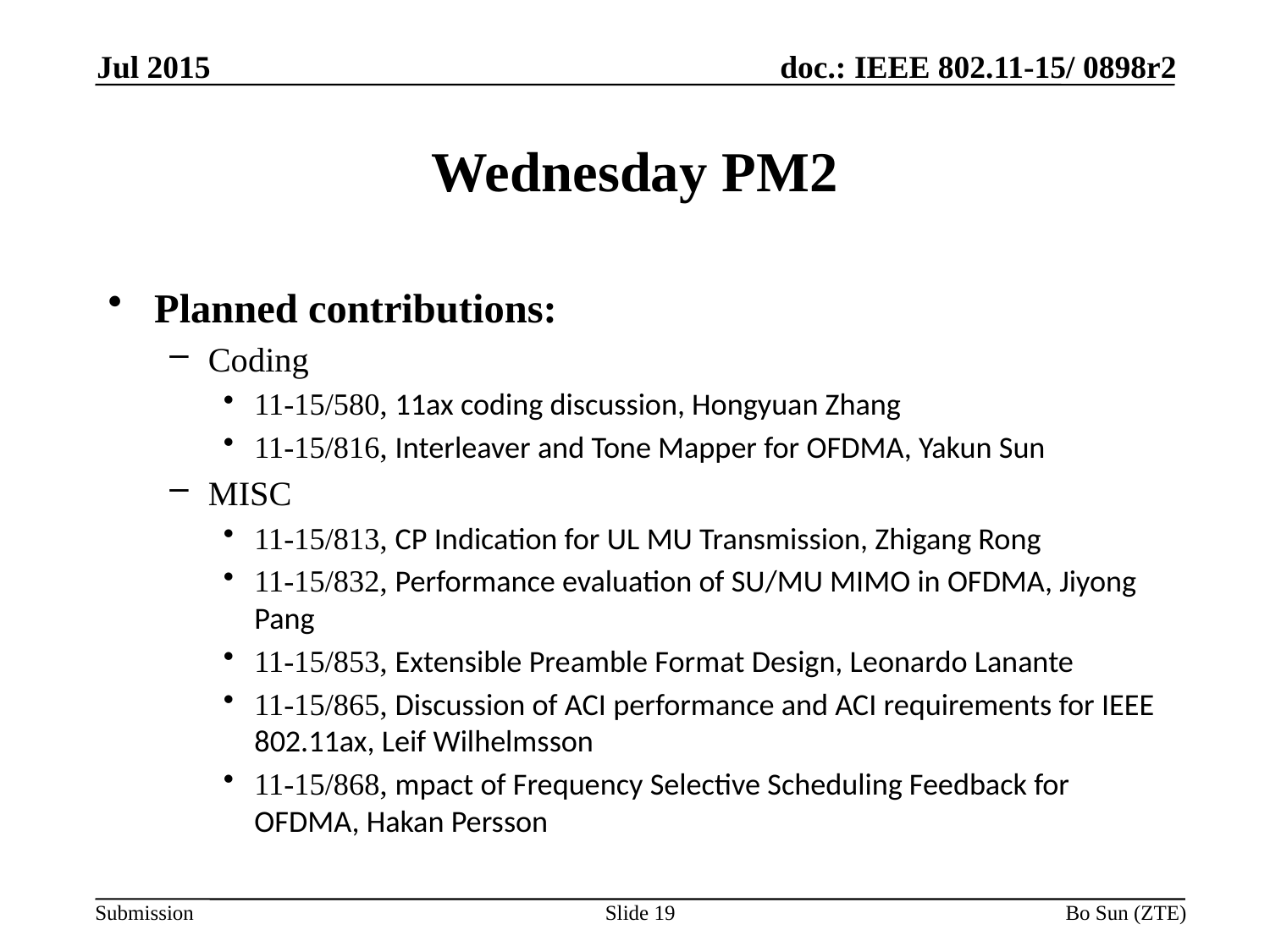

Jul 2015
# Wednesday PM2
Planned contributions:
Coding
11-15/580, 11ax coding discussion, Hongyuan Zhang
11-15/816, Interleaver and Tone Mapper for OFDMA, Yakun Sun
MISC
11-15/813, CP Indication for UL MU Transmission, Zhigang Rong
11-15/832, Performance evaluation of SU/MU MIMO in OFDMA, Jiyong Pang
11-15/853, Extensible Preamble Format Design, Leonardo Lanante
11-15/865, Discussion of ACI performance and ACI requirements for IEEE 802.11ax, Leif Wilhelmsson
11-15/868, mpact of Frequency Selective Scheduling Feedback for OFDMA, Hakan Persson

Slide 19
Bo Sun (ZTE)